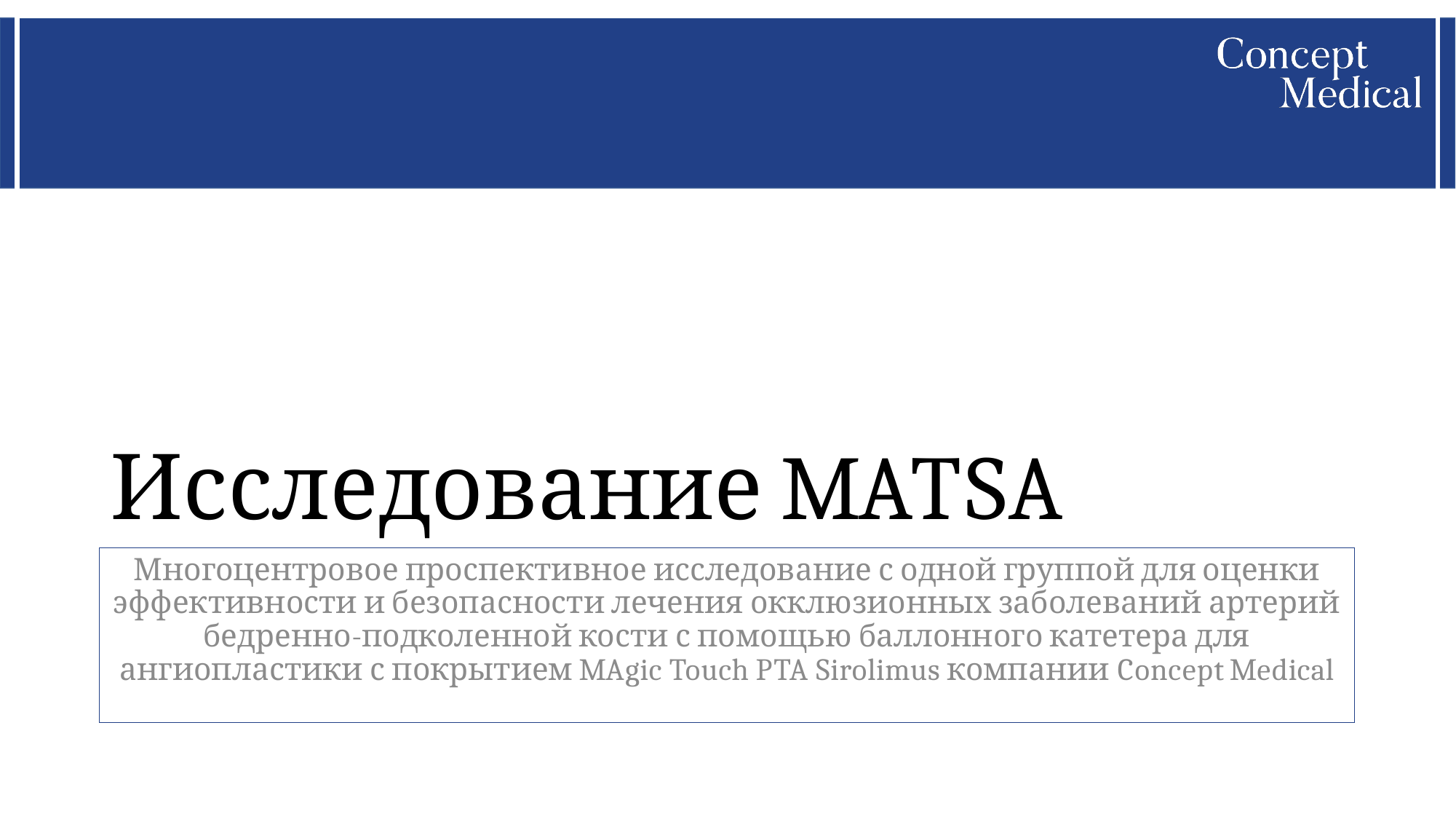

# Исследование MATSA
Многоцентровое проспективное исследование с одной группой для оценки эффективности и безопасности лечения окклюзионных заболеваний артерий бедренно-подколенной кости с помощью баллонного катетера для ангиопластики с покрытием MAgic Touch PTA Sirolimus компании Concept Medical